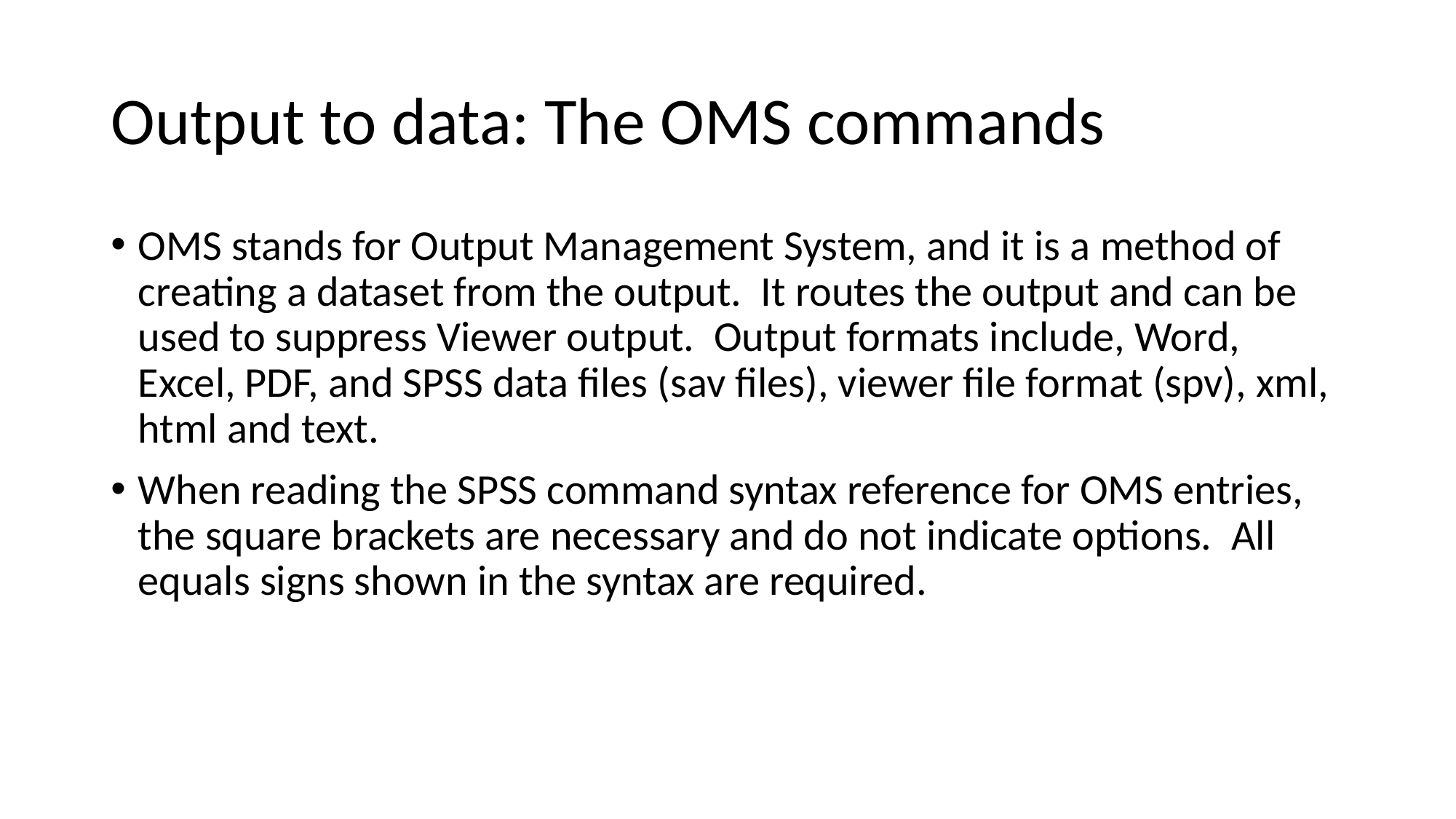

# Output to data: The OMS commands
OMS stands for Output Management System, and it is a method of creating a dataset from the output.  It routes the output and can be used to suppress Viewer output.  Output formats include, Word, Excel, PDF, and SPSS data files (sav files), viewer file format (spv), xml, html and text.
When reading the SPSS command syntax reference for OMS entries, the square brackets are necessary and do not indicate options.  All equals signs shown in the syntax are required.